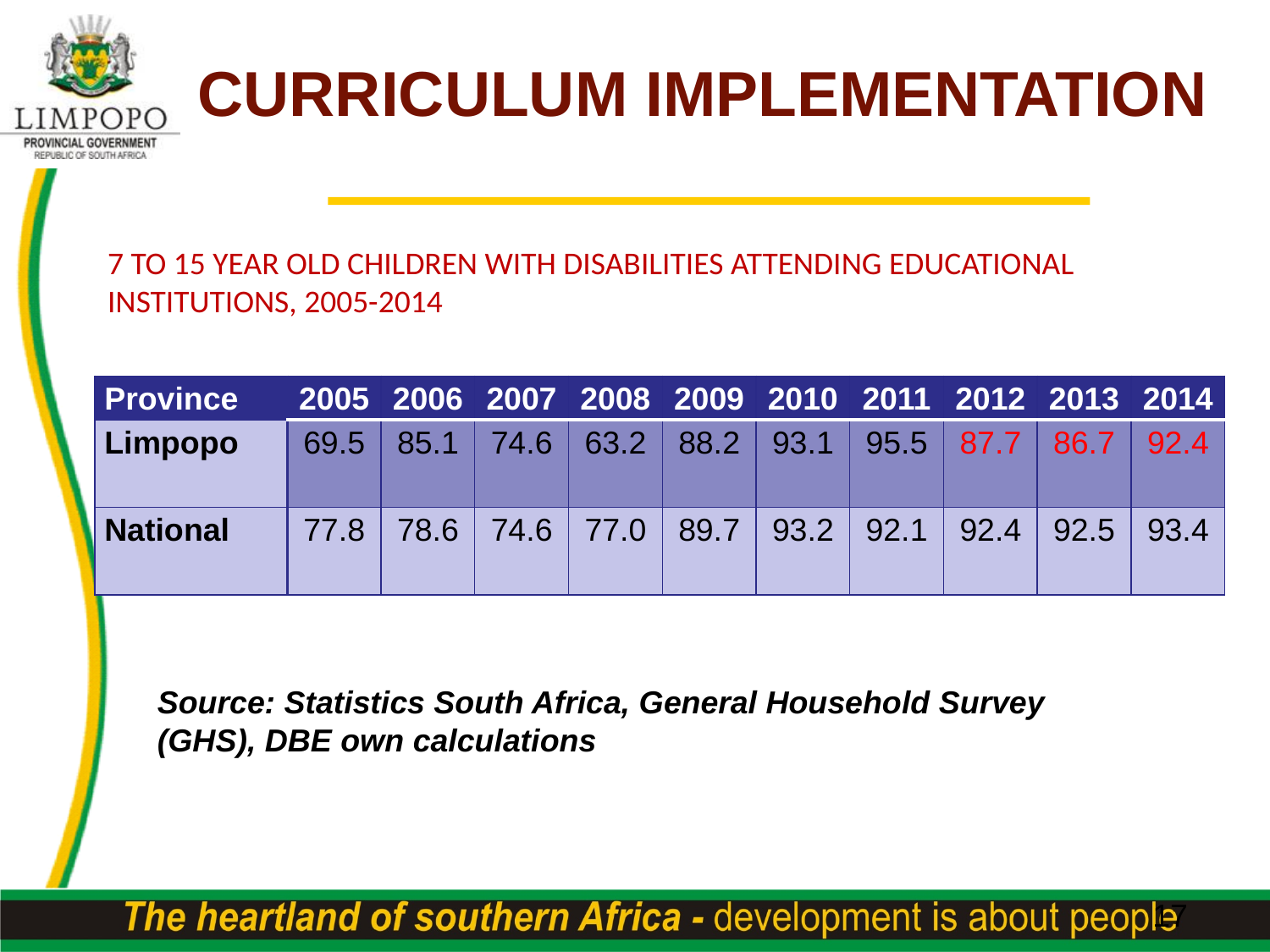

CURRICULUM IMPLEMENTATION

# 7 TO 15 YEAR OLD CHILDREN WITH DISABILITIES ATTENDING EDUCATIONAL INSTITUTIONS, 2005-2014
| Province | 2005 | 2006 | 2007 | 2008 | 2009 | 2010 | 2011 | 2012 | 2013 | 2014 |
| --- | --- | --- | --- | --- | --- | --- | --- | --- | --- | --- |
| Limpopo | 69.5 | 85.1 | 74.6 | 63.2 | 88.2 | 93.1 | 95.5 | 87.7 | 86.7 | 92.4 |
| National | 77.8 | 78.6 | 74.6 | 77.0 | 89.7 | 93.2 | 92.1 | 92.4 | 92.5 | 93.4 |
Source: Statistics South Africa, General Household Survey (GHS), DBE own calculations
17